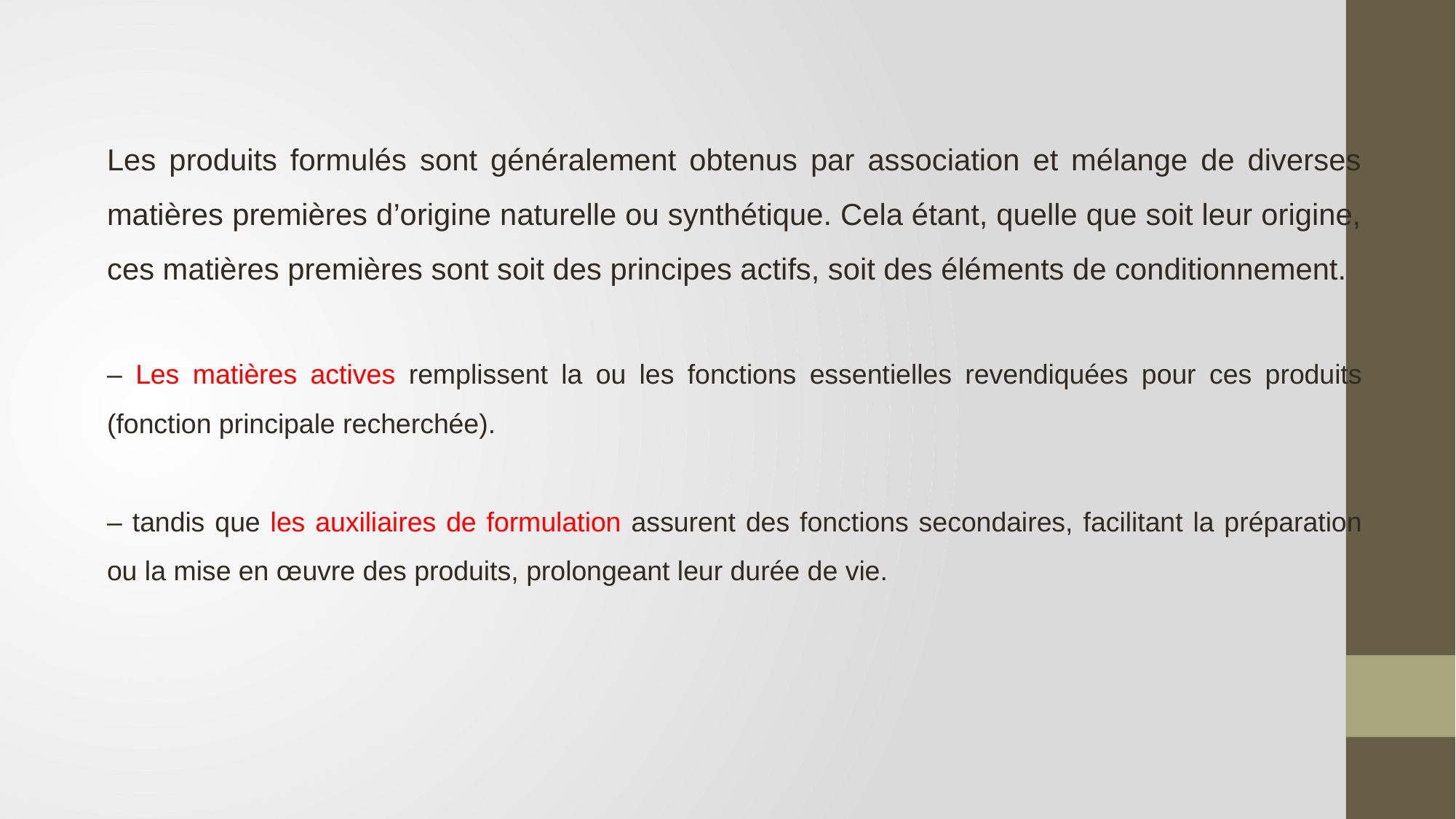

Les produits formulés sont généralement obtenus par association et mélange de diverses matières premières d’origine naturelle ou synthétique. Cela étant, quelle que soit leur origine, ces matières premières sont soit des principes actifs, soit des éléments de conditionnement.

– Les matières actives remplissent la ou les fonctions essentielles revendiquées pour ces produits (fonction principale recherchée).

– tandis que les auxiliaires de formulation assurent des fonctions secondaires, facilitant la préparation ou la mise en œuvre des produits, prolongeant leur durée de vie.